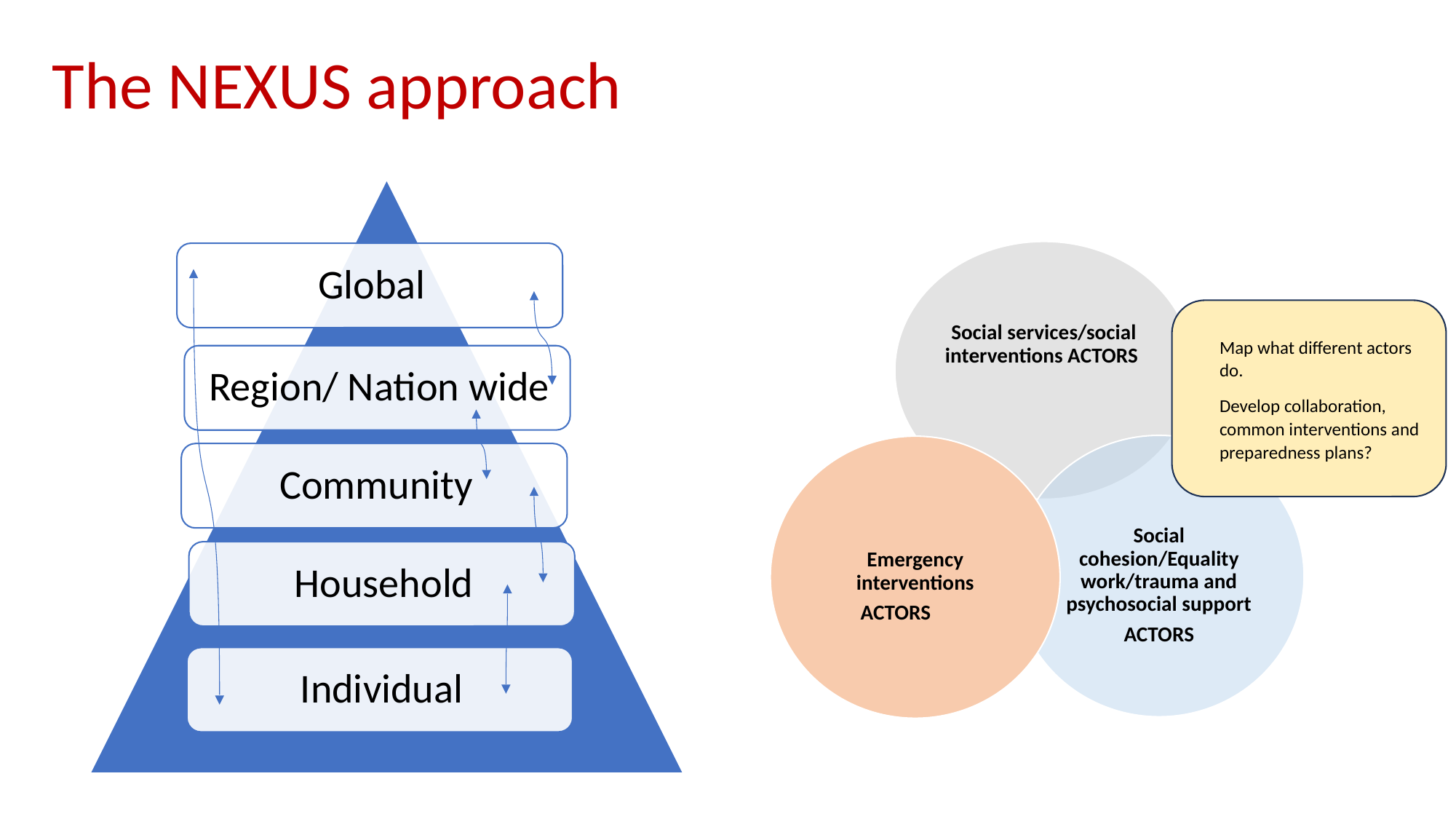

The NEXUS approach
Global
Region/ Nation wide
Community
Household
Individual
Social services/social interventions ACTORS
Social cohesion/Equality work/trauma and psychosocial support
ACTORS
Emergency interventions
ACTORS
Map what different actors do.
Develop collaboration, common interventions and preparedness plans?